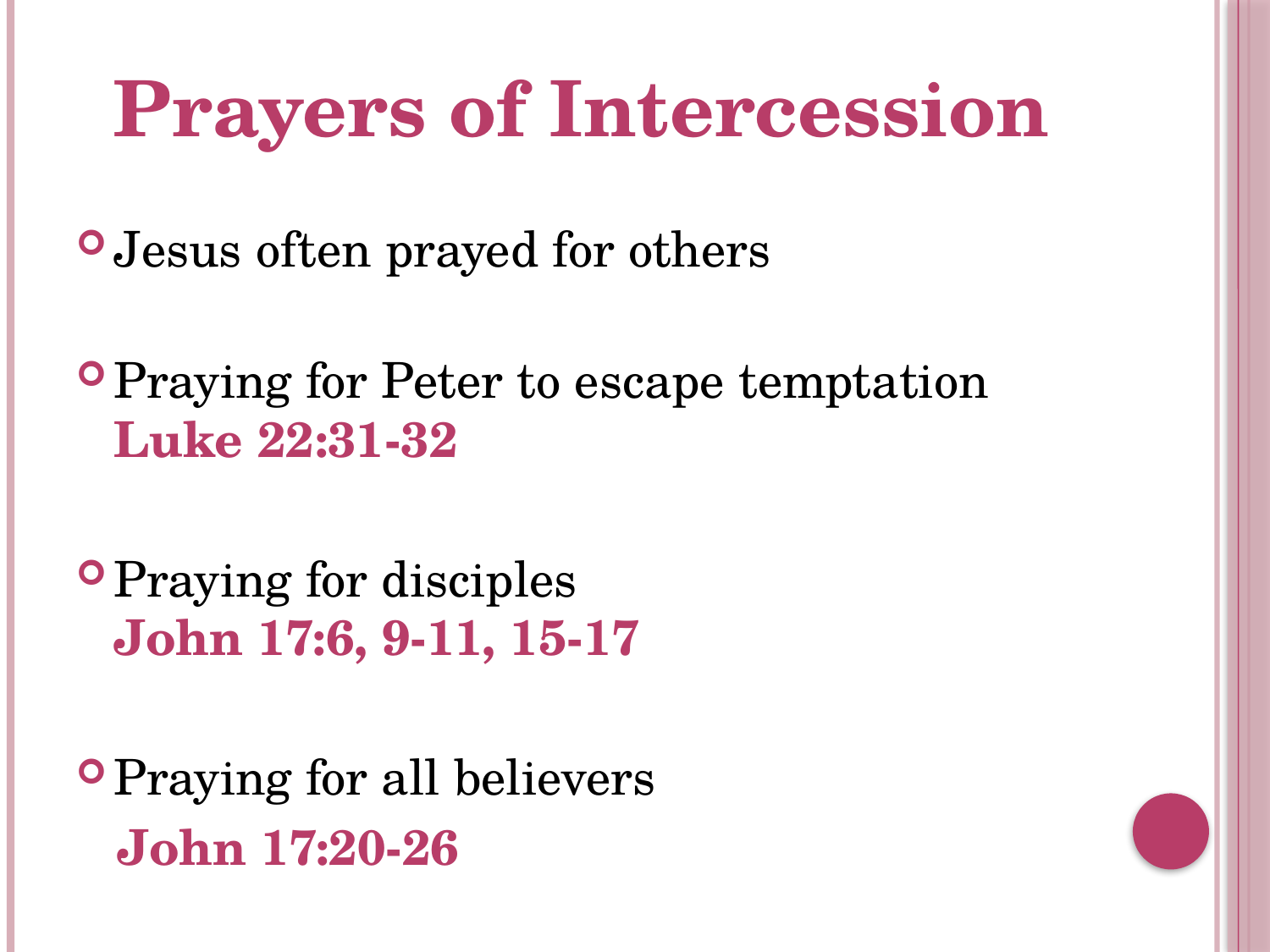

Prayers of Intercession
Jesus often prayed for others

Praying for Peter to escape temptation Luke 22:31-32

Praying for disciples                            John 17:6, 9-11, 15-17

Praying for all believers
   John 17:20-26